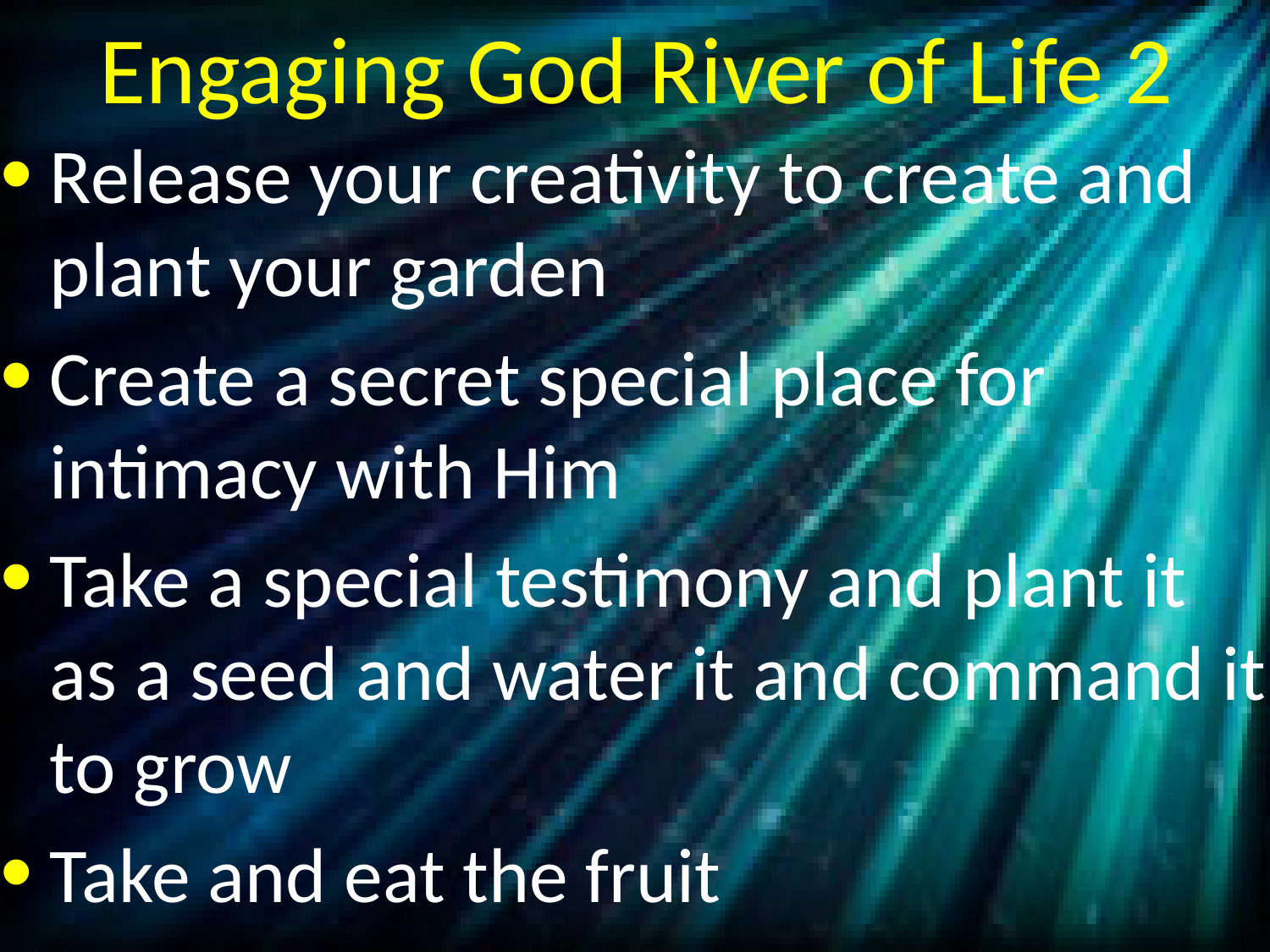

# Engaging God River of Life 2
Release your creativity to create and plant your garden
Create a secret special place for intimacy with Him
Take a special testimony and plant it as a seed and water it and command it to grow
Take and eat the fruit